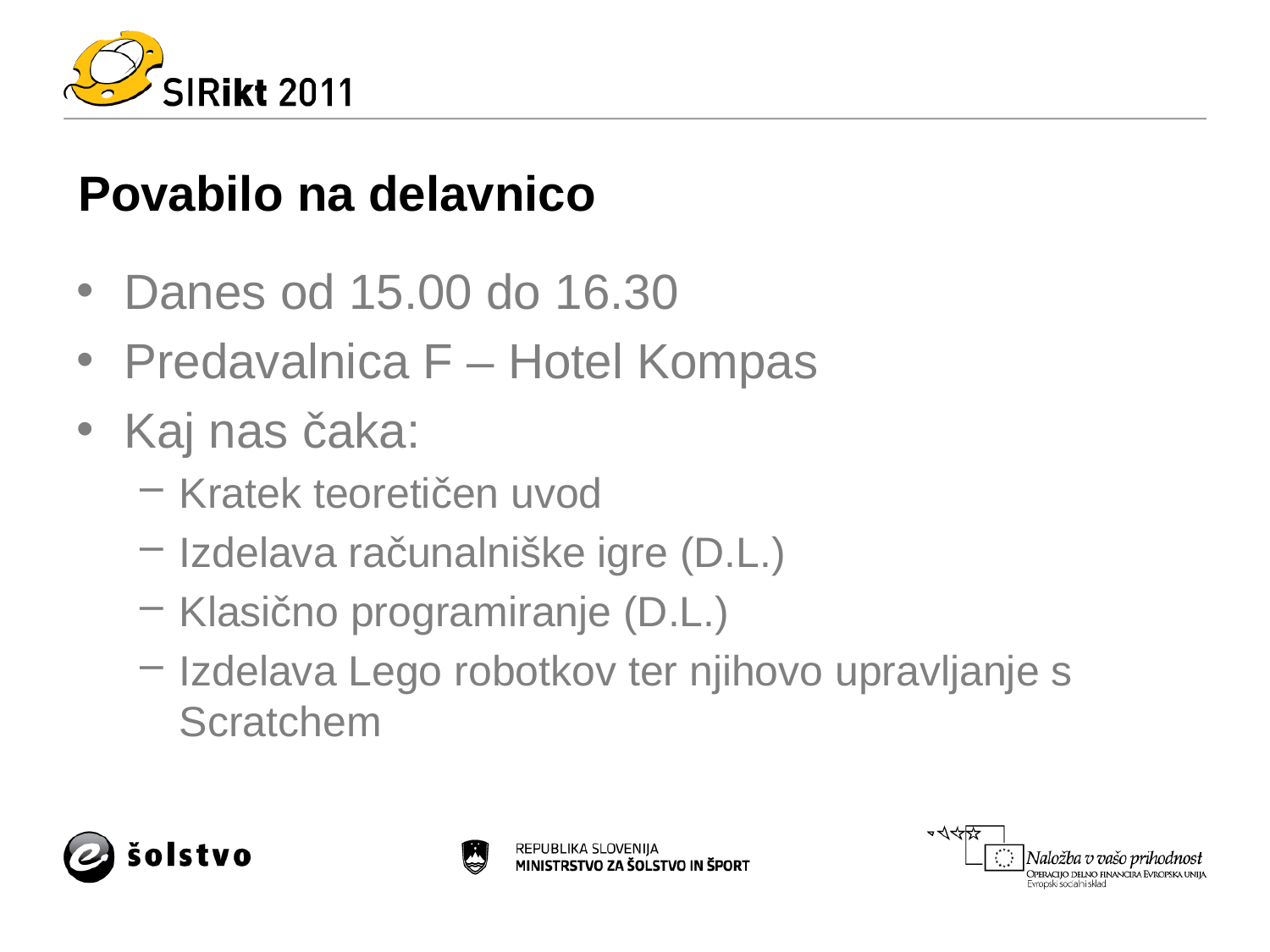

# Povabilo na delavnico
Danes od 15.00 do 16.30
Predavalnica F – Hotel Kompas
Kaj nas čaka:
Kratek teoretičen uvod
Izdelava računalniške igre (D.L.)
Klasično programiranje (D.L.)
Izdelava Lego robotkov ter njihovo upravljanje s Scratchem